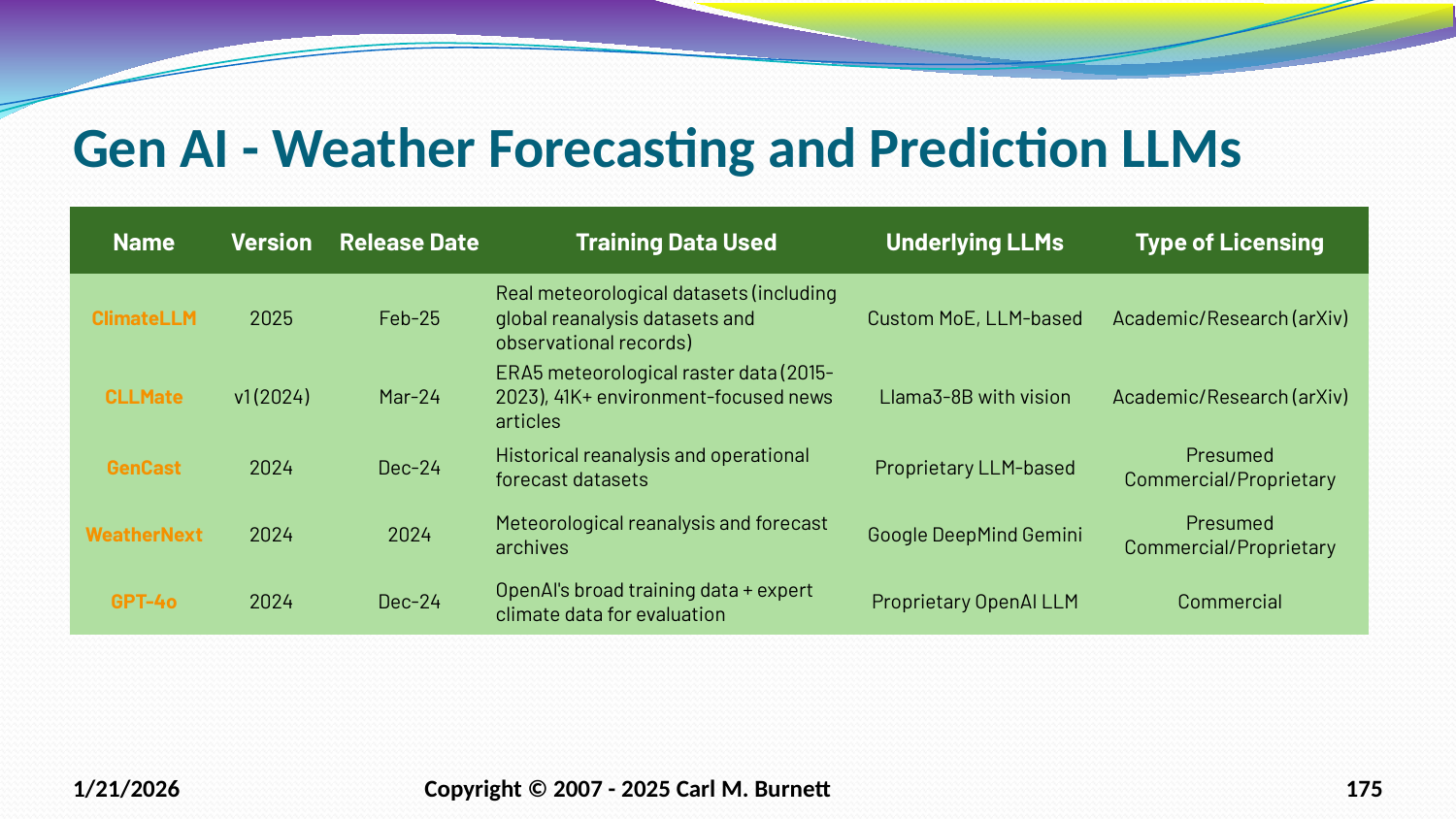

# Gen AI - Weather Forecasting and Prediction LLMs
| Name | Version | Release Date | Training Data Used | Underlying LLMs | Type of Licensing |
| --- | --- | --- | --- | --- | --- |
| ClimateLLM | 2025 | Feb-25 | Real meteorological datasets (including global reanalysis datasets and observational records) | Custom MoE, LLM-based | Academic/Research (arXiv) |
| CLLMate | v1 (2024) | Mar-24 | ERA5 meteorological raster data (2015-2023), 41K+ environment-focused news articles | Llama3-8B with vision | Academic/Research (arXiv) |
| GenCast | 2024 | Dec-24 | Historical reanalysis and operational forecast datasets | Proprietary LLM-based | Presumed Commercial/Proprietary |
| WeatherNext | 2024 | 2024 | Meteorological reanalysis and forecast archives | Google DeepMind Gemini | Presumed Commercial/Proprietary |
| GPT-4o | 2024 | Dec-24 | OpenAI's broad training data + expert climate data for evaluation | Proprietary OpenAI LLM | Commercial |
1/21/2026
Copyright © 2007 - 2025 Carl M. Burnett
175